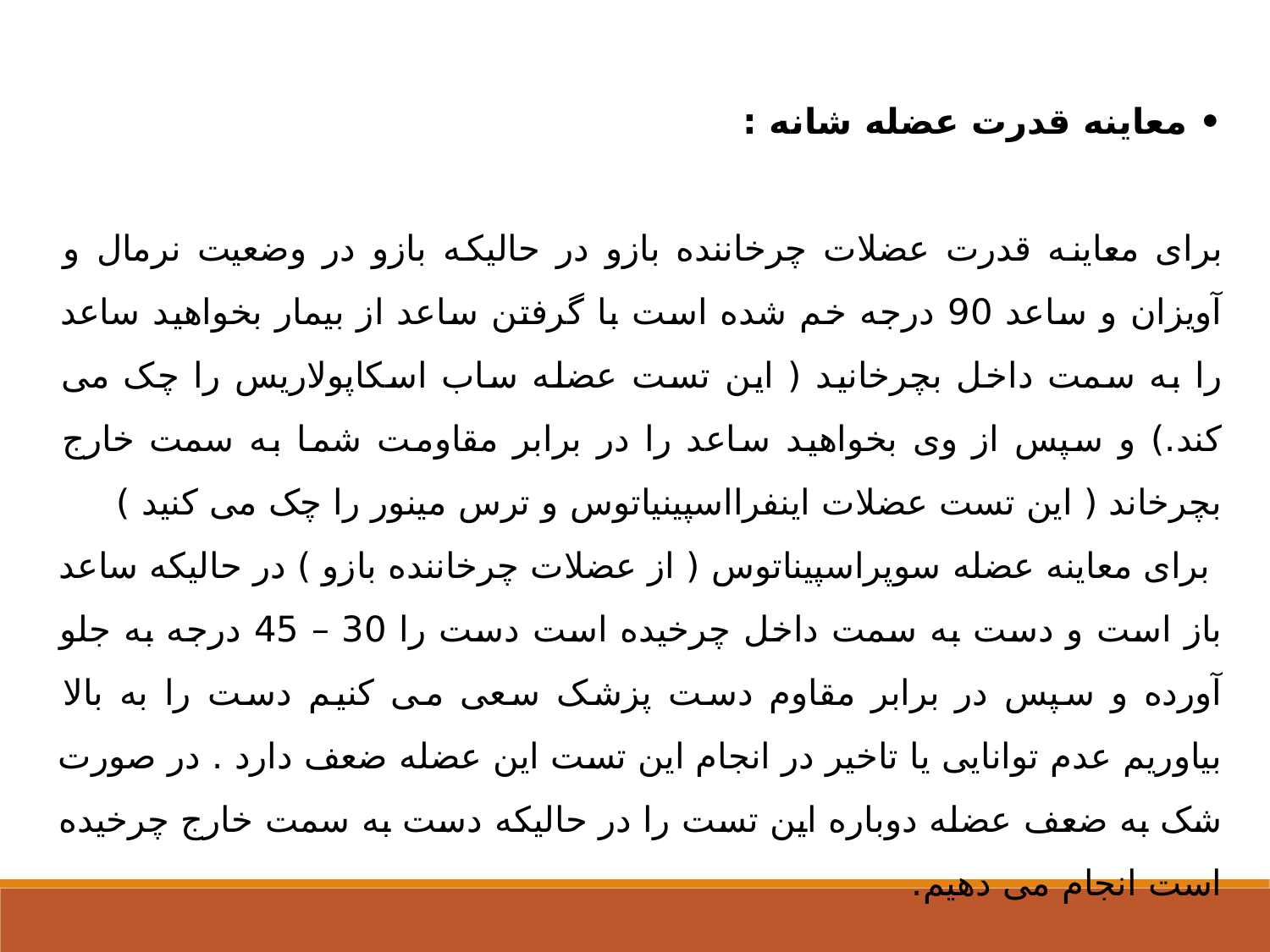

• معاینه قدرت عضله شانه :

برای معاینه قدرت عضلات چرخاننده بازو در حالیکه بازو در وضعیت نرمال و آویزان و ساعد 90 درجه خم شده است با گرفتن ساعد از بیمار بخواهید ساعد را به سمت داخل بچرخانید ( این تست عضله ساب اسکاپولاریس را چک می کند.) و سپس از وی بخواهید ساعد را در برابر مقاومت شما به سمت خارج بچرخاند ( این تست عضلات اینفرااسپینیاتوس و ترس مینور را چک می کنید )
 برای معاینه عضله سوپراسپیناتوس ( از عضلات چرخاننده بازو ) در حالیکه ساعد باز است و دست به سمت داخل چرخیده است دست را 30 – 45 درجه به جلو آورده و سپس در برابر مقاوم دست پزشک سعی می کنیم دست را به بالا بیاوریم عدم توانایی یا تاخیر در انجام این تست این عضله ضعف دارد . در صورت شک به ضعف عضله دوباره این تست را در حالیکه دست به سمت خارج چرخیده است انجام می دهیم.